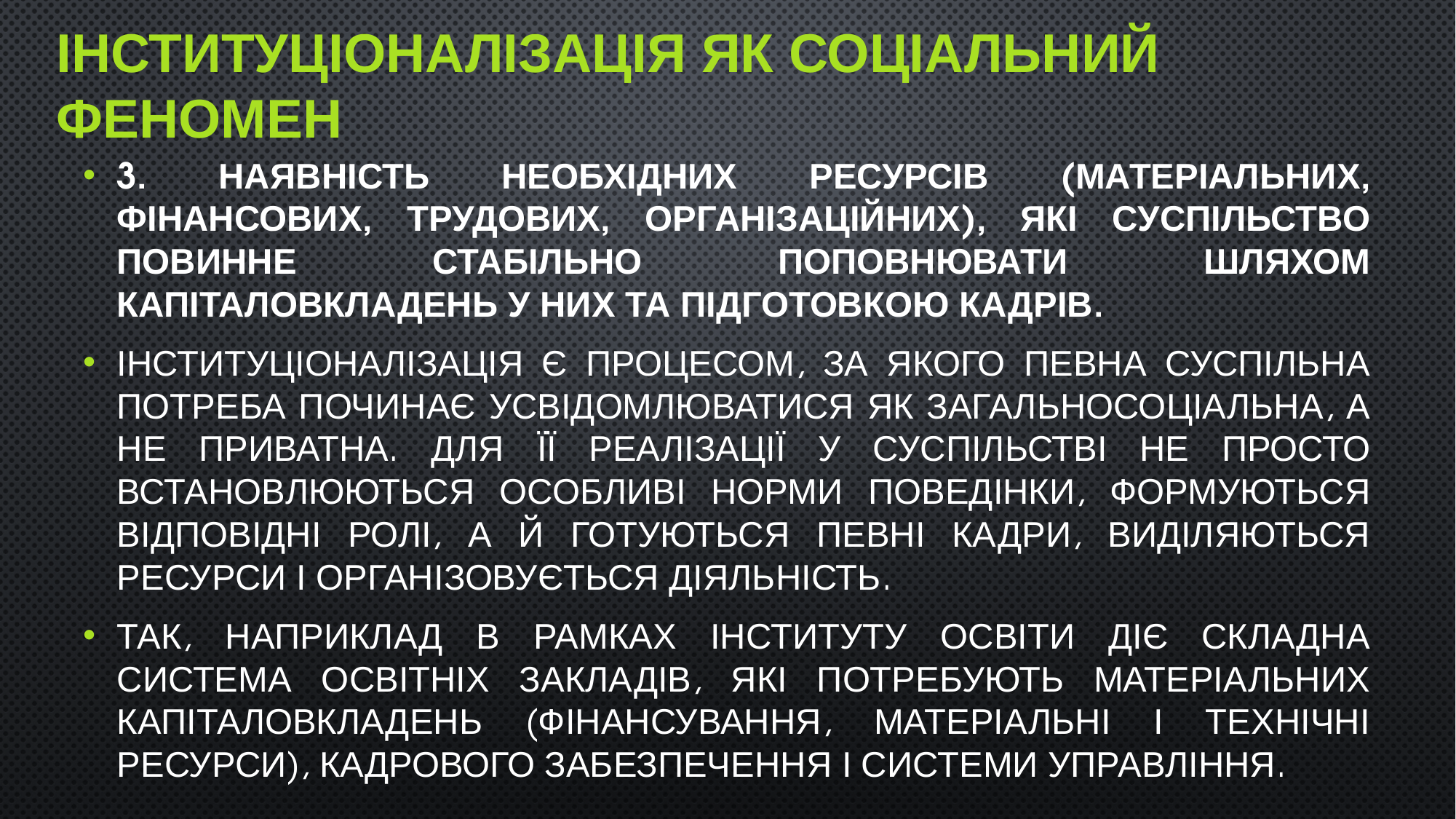

# Інституціоналізація як соціальний феномен
3. Наявність необхідних ресурсів (матеріальних, фінансових, трудових, організаційних), які суспільство повинне стабільно поповнювати шляхом капіталовкладень у них та підготовкою кадрів.
Інституціоналізація є процесом, за якого певна суспільна потреба починає усвідомлюватися як загальносоціальна, а не приватна. Для її реалізації у суспільстві не просто встановлюються особливі норми поведінки, формуються відповідні ролі, а й готуються певні кадри, виділяються ресурси і організовується діяльність.
Так, наприклад в рамках інституту освіти діє складна система освітніх закладів, які потребують матеріальних капіталовкладень (фінансування, матеріальні і технічні ресурси), кадрового забезпечення і системи управління.